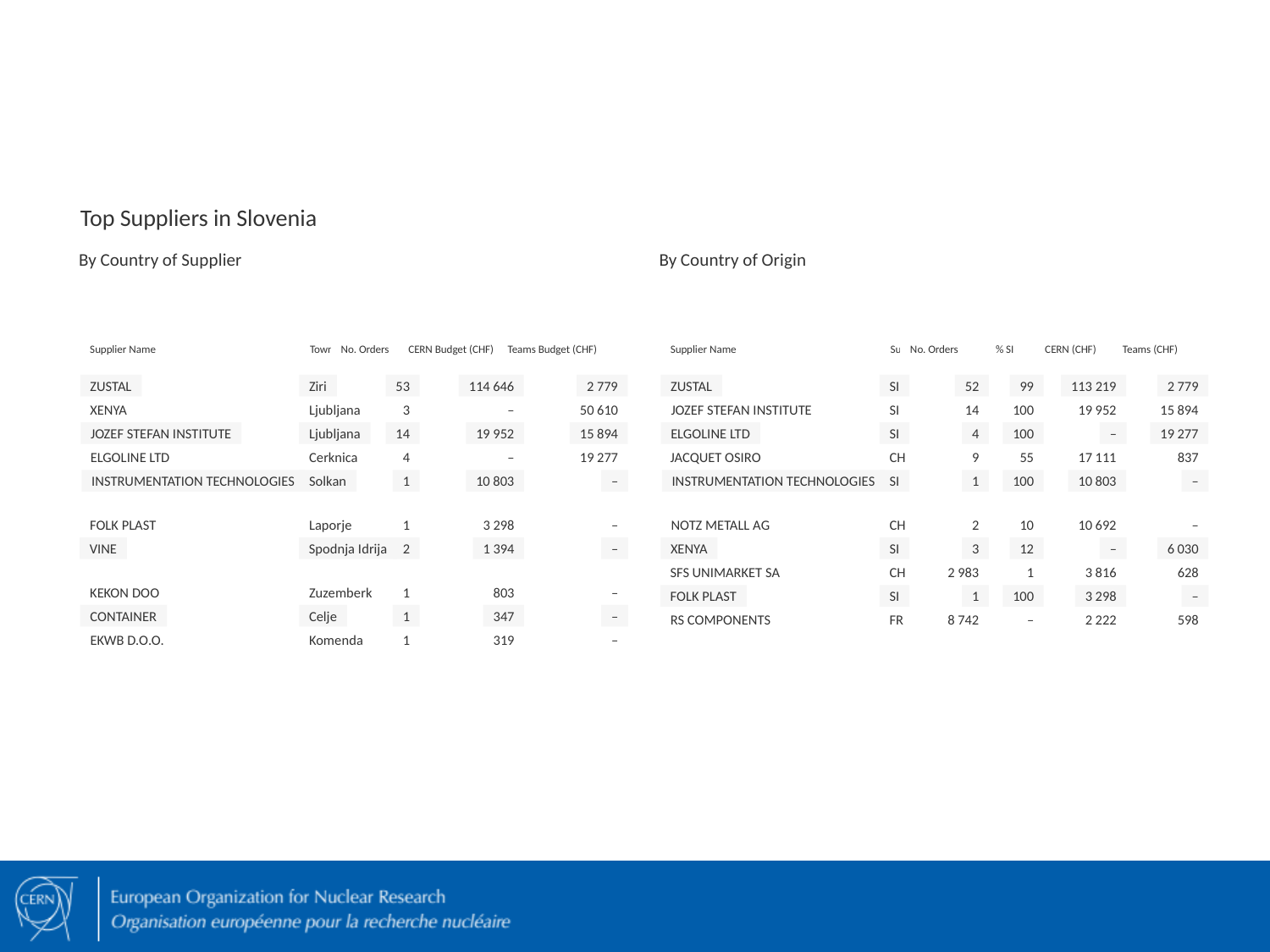

Top Suppliers in Slovenia
By Country of Supplier
By Country of Origin
Supplier Name
Town
No. Orders
CERN Budget (CHF)
Teams Budget (CHF)
Supplier Name
Supplier Country
No. Orders
% SI
CERN (CHF)
Teams (CHF)
ZUSTAL
Ziri
53
114 646
2 779
ZUSTAL
SI
52
99
113 219
2 779
XENYA
Ljubljana
3
–
50 610
JOZEF STEFAN INSTITUTE
SI
14
100
19 952
15 894
JOZEF STEFAN INSTITUTE
Ljubljana
14
19 952
15 894
ELGOLINE LTD
SI
4
100
–
19 277
ELGOLINE LTD
Cerknica
4
–
19 277
JACQUET OSIRO
CH
9
55
17 111
837
INSTRUMENTATION TECHNOLOGIES
Solkan
1
10 803
–
INSTRUMENTATION TECHNOLOGIES
SI
1
100
10 803
–
FOLK PLAST
Laporje
1
3 298
–
NOTZ METALL AG
CH
2
10
10 692
–
VINE
Spodnja Idrija
2
1 394
–
XENYA
SI
3
12
–
6 030
SFS UNIMARKET SA
CH
2 983
1
3 816
628
KEKON DOO
Zuzemberk
1
803
–
FOLK PLAST
SI
1
100
3 298
–
CONTAINER
Celje
1
347
–
RS COMPONENTS
FR
8 742
–
2 222
598
EKWB D.O.O.
Komenda
1
319
–